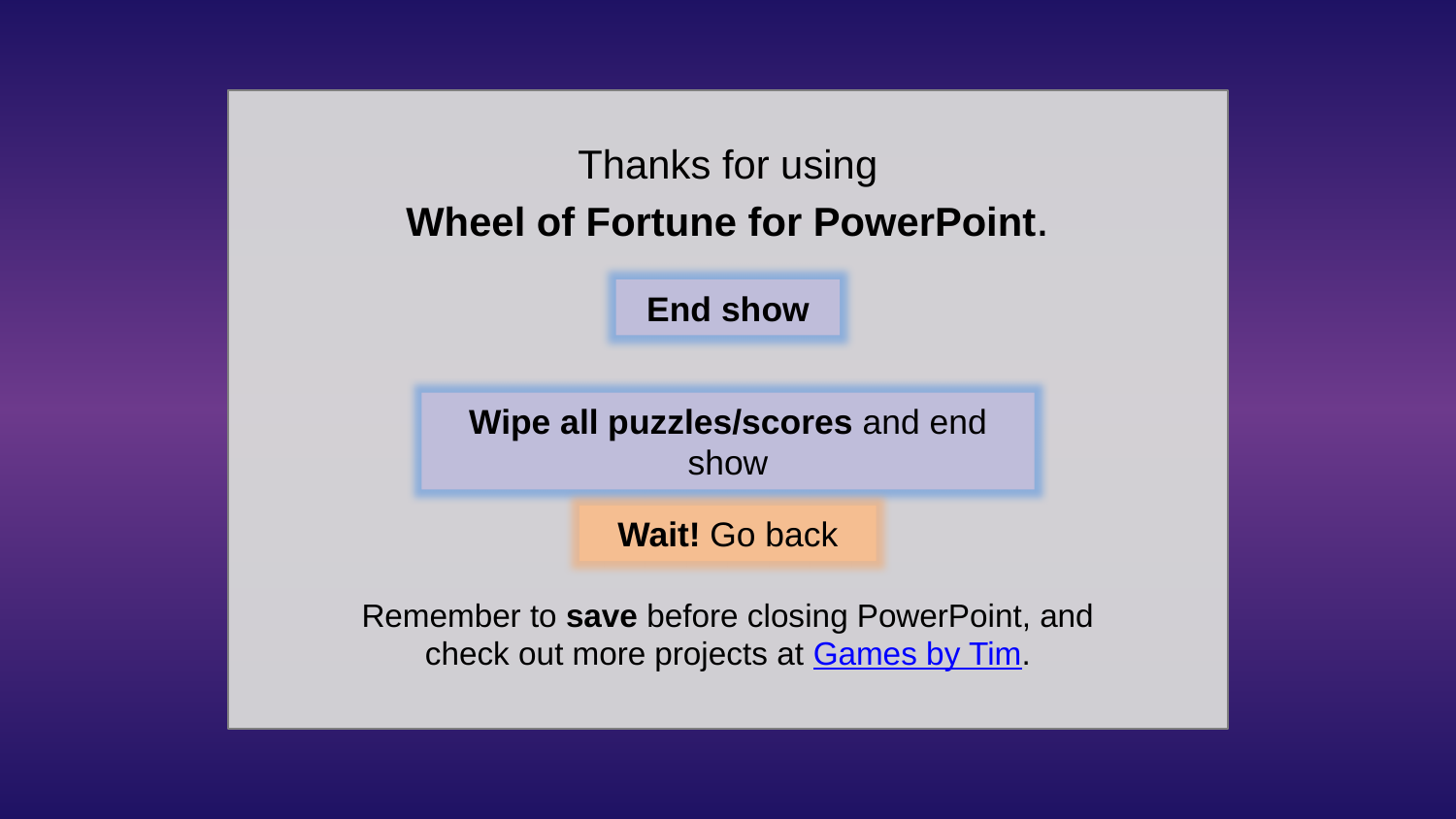

Thanks for using
Wheel of Fortune for PowerPoint.
End show
Wipe all puzzles/scores and end show
Wait! Go back
Remember to save before closing PowerPoint, and check out more projects at Games by Tim.